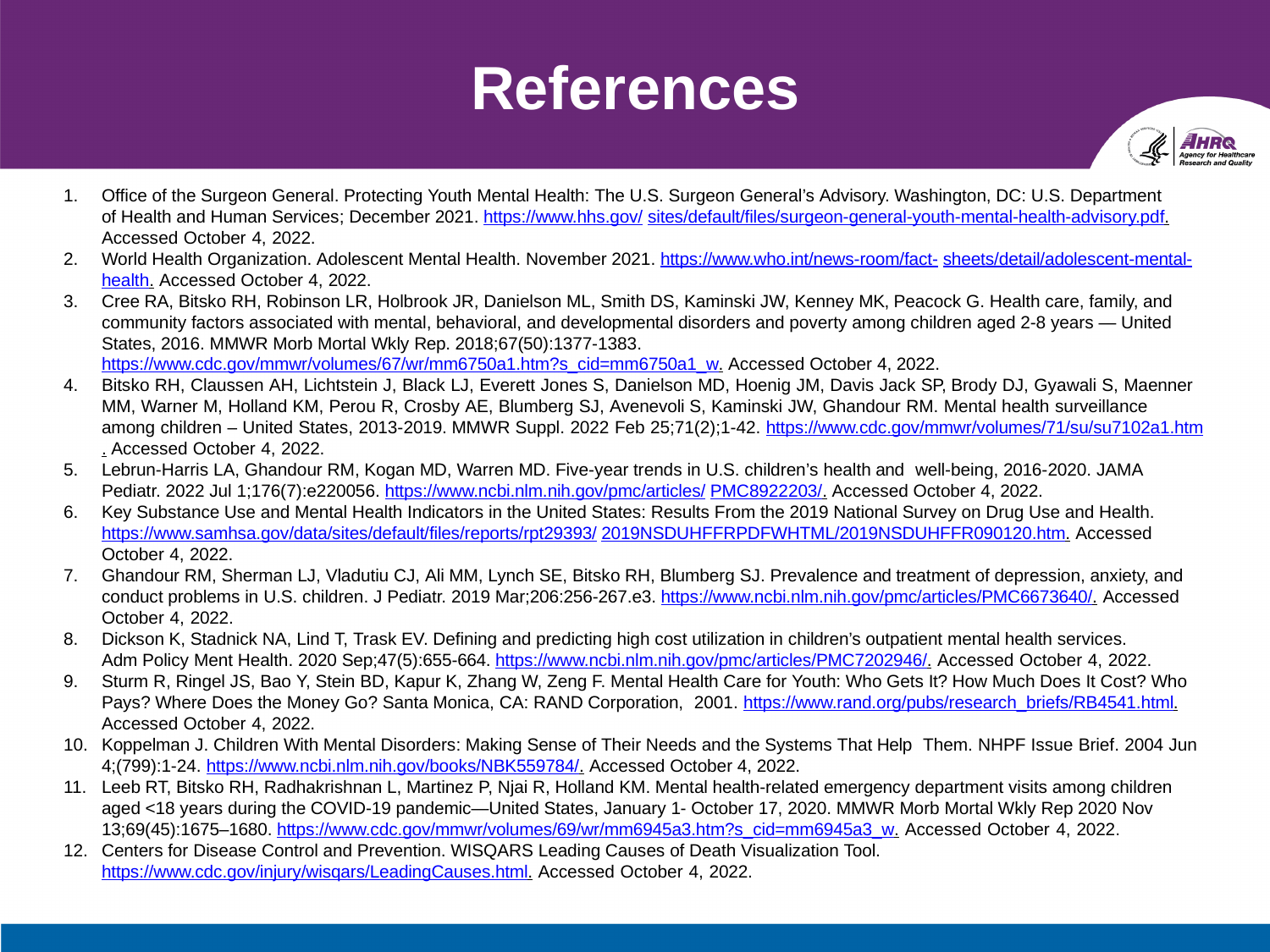

# References
Office of the Surgeon General. Protecting Youth Mental Health: The U.S. Surgeon General’s Advisory. Washington, DC: U.S. Department of Health and Human Services; December 2021. https://www.hhs.gov/ sites/default/files/surgeon-general-youth-mental-health-advisory.pdf. Accessed October 4, 2022.
World Health Organization. Adolescent Mental Health. November 2021. https://www.who.int/news-room/fact- sheets/detail/adolescent-mental-health. Accessed October 4, 2022.
Cree RA, Bitsko RH, Robinson LR, Holbrook JR, Danielson ML, Smith DS, Kaminski JW, Kenney MK, Peacock G. Health care, family, and community factors associated with mental, behavioral, and developmental disorders and poverty among children aged 2-8 years — United States, 2016. MMWR Morb Mortal Wkly Rep. 2018;67(50):1377-1383. https://www.cdc.gov/mmwr/volumes/67/wr/mm6750a1.htm?s_cid=mm6750a1_w. Accessed October 4, 2022.
Bitsko RH, Claussen AH, Lichtstein J, Black LJ, Everett Jones S, Danielson MD, Hoenig JM, Davis Jack SP, Brody DJ, Gyawali S, Maenner MM, Warner M, Holland KM, Perou R, Crosby AE, Blumberg SJ, Avenevoli S, Kaminski JW, Ghandour RM. Mental health surveillance among children – United States, 2013-2019. MMWR Suppl. 2022 Feb 25;71(2);1-42. https://www.cdc.gov/mmwr/volumes/71/su/su7102a1.htm. Accessed October 4, 2022.
Lebrun-Harris LA, Ghandour RM, Kogan MD, Warren MD. Five-year trends in U.S. children’s health and well-being, 2016-2020. JAMA Pediatr. 2022 Jul 1;176(7):e220056. https://www.ncbi.nlm.nih.gov/pmc/articles/ PMC8922203/. Accessed October 4, 2022.
Key Substance Use and Mental Health Indicators in the United States: Results From the 2019 National Survey on Drug Use and Health. https://www.samhsa.gov/data/sites/default/files/reports/rpt29393/ 2019NSDUHFFRPDFWHTML/2019NSDUHFFR090120.htm. Accessed October 4, 2022.
Ghandour RM, Sherman LJ, Vladutiu CJ, Ali MM, Lynch SE, Bitsko RH, Blumberg SJ. Prevalence and treatment of depression, anxiety, and conduct problems in U.S. children. J Pediatr. 2019 Mar;206:256-267.e3. https://www.ncbi.nlm.nih.gov/pmc/articles/PMC6673640/. Accessed October 4, 2022.
Dickson K, Stadnick NA, Lind T, Trask EV. Defining and predicting high cost utilization in children’s outpatient mental health services. Adm Policy Ment Health. 2020 Sep;47(5):655-664. https://www.ncbi.nlm.nih.gov/pmc/articles/PMC7202946/. Accessed October 4, 2022.
Sturm R, Ringel JS, Bao Y, Stein BD, Kapur K, Zhang W, Zeng F. Mental Health Care for Youth: Who Gets It? How Much Does It Cost? Who Pays? Where Does the Money Go? Santa Monica, CA: RAND Corporation, 2001. https://www.rand.org/pubs/research_briefs/RB4541.html. Accessed October 4, 2022.
Koppelman J. Children With Mental Disorders: Making Sense of Their Needs and the Systems That Help Them. NHPF Issue Brief. 2004 Jun 4;(799):1-24. https://www.ncbi.nlm.nih.gov/books/NBK559784/. Accessed October 4, 2022.
Leeb RT, Bitsko RH, Radhakrishnan L, Martinez P, Njai R, Holland KM. Mental health-related emergency department visits among children aged <18 years during the COVID-19 pandemic—United States, January 1- October 17, 2020. MMWR Morb Mortal Wkly Rep 2020 Nov 13;69(45):1675–1680. https://www.cdc.gov/mmwr/volumes/69/wr/mm6945a3.htm?s_cid=mm6945a3_w. Accessed October 4, 2022.
Centers for Disease Control and Prevention. WISQARS Leading Causes of Death Visualization Tool. https://www.cdc.gov/injury/wisqars/LeadingCauses.html. Accessed October 4, 2022.